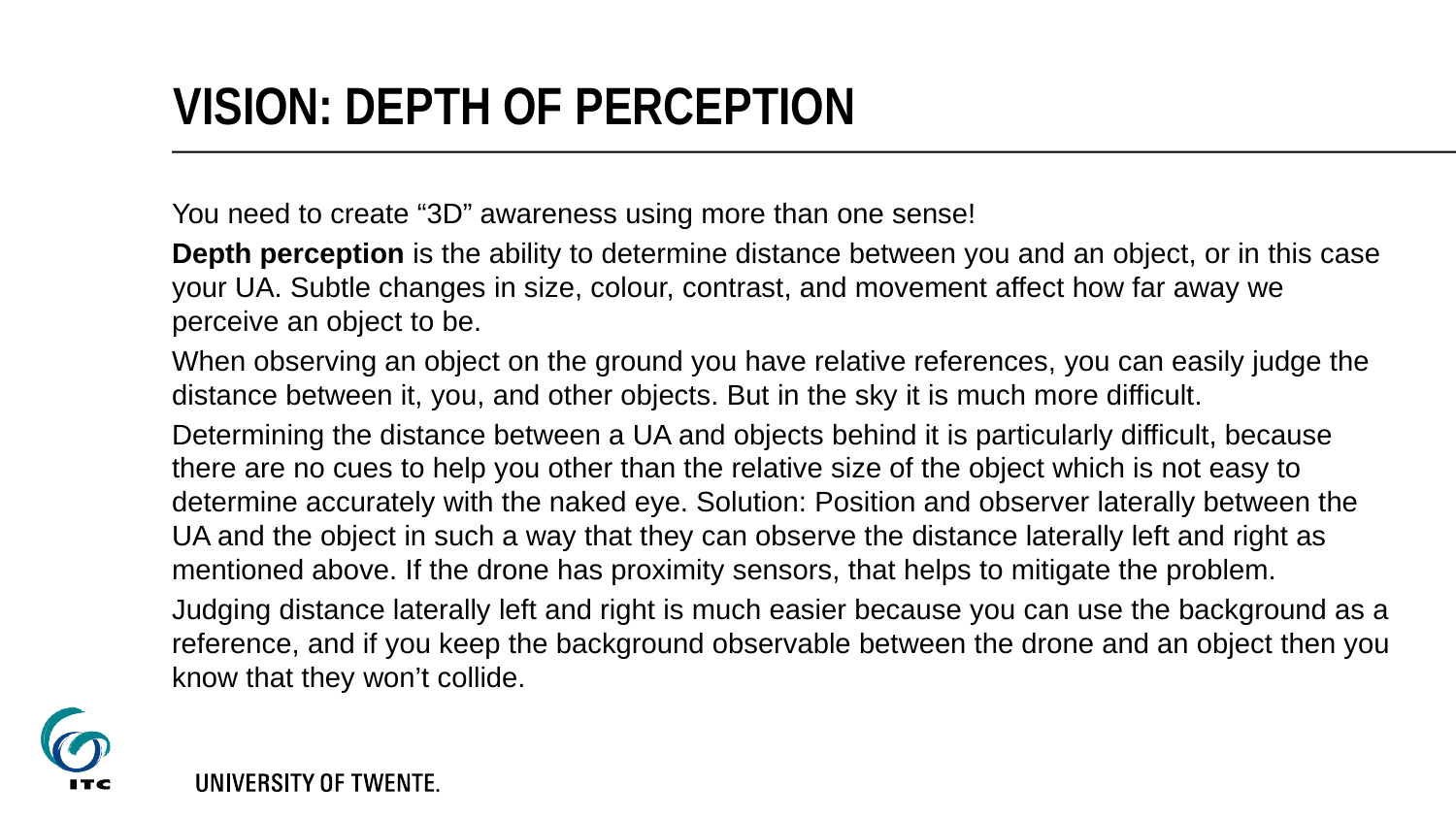

# Vision: Depth of Perception
You need to create “3D” awareness using more than one sense!
Depth perception is the ability to determine distance between you and an object, or in this case your UA. Subtle changes in size, colour, contrast, and movement affect how far away we perceive an object to be.
When observing an object on the ground you have relative references, you can easily judge the distance between it, you, and other objects. But in the sky it is much more difficult.
Determining the distance between a UA and objects behind it is particularly difficult, because there are no cues to help you other than the relative size of the object which is not easy to determine accurately with the naked eye. Solution: Position and observer laterally between the UA and the object in such a way that they can observe the distance laterally left and right as mentioned above. If the drone has proximity sensors, that helps to mitigate the problem.
Judging distance laterally left and right is much easier because you can use the background as a reference, and if you keep the background observable between the drone and an object then you know that they won’t collide.